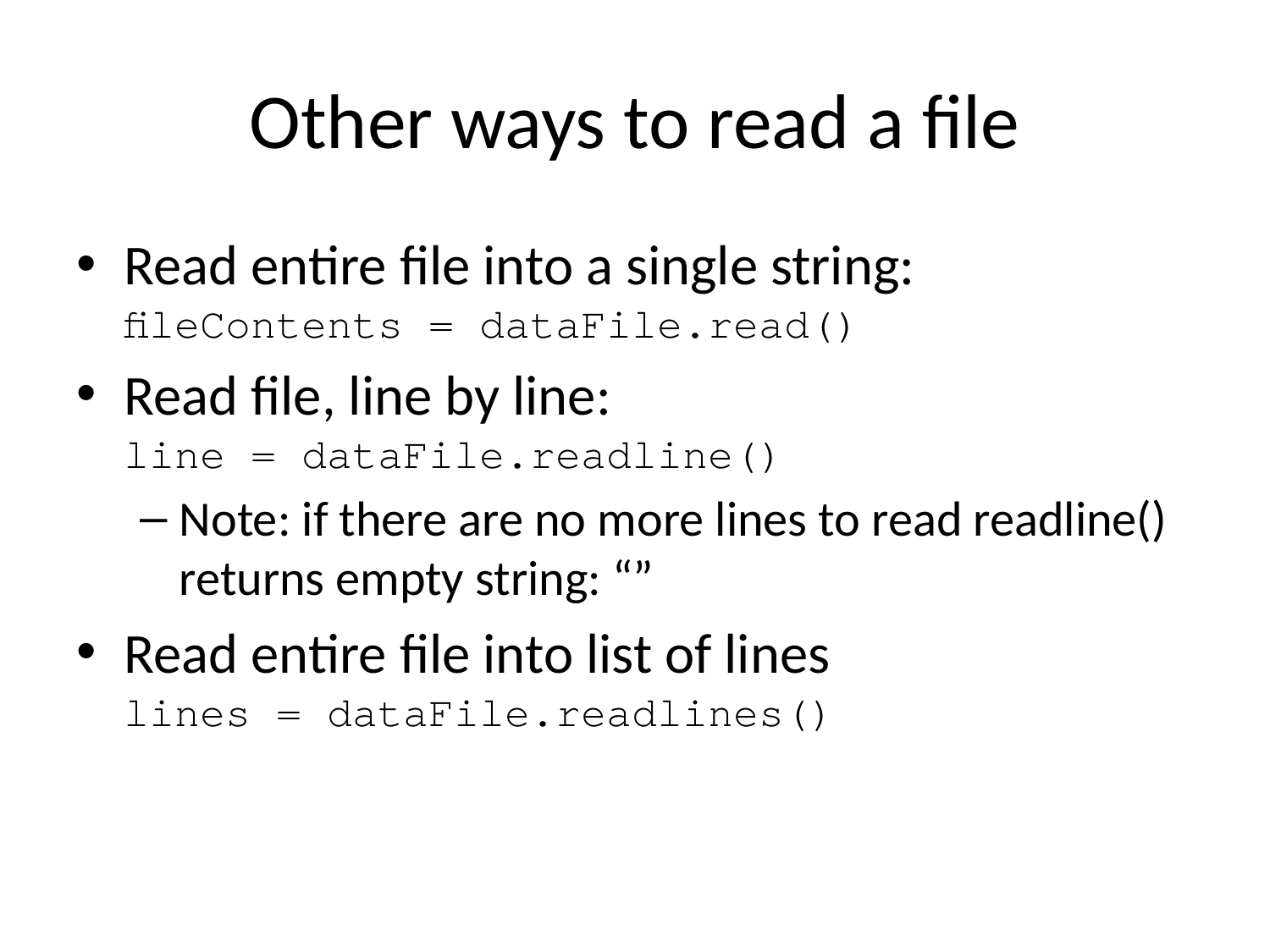

# Other ways to read a file
Read entire file into a single string:
fileContents = dataFile.read()
Read file, line by line:
line = dataFile.readline()
Note: if there are no more lines to read readline() returns empty string: “”
Read entire file into list of lines
lines = dataFile.readlines()